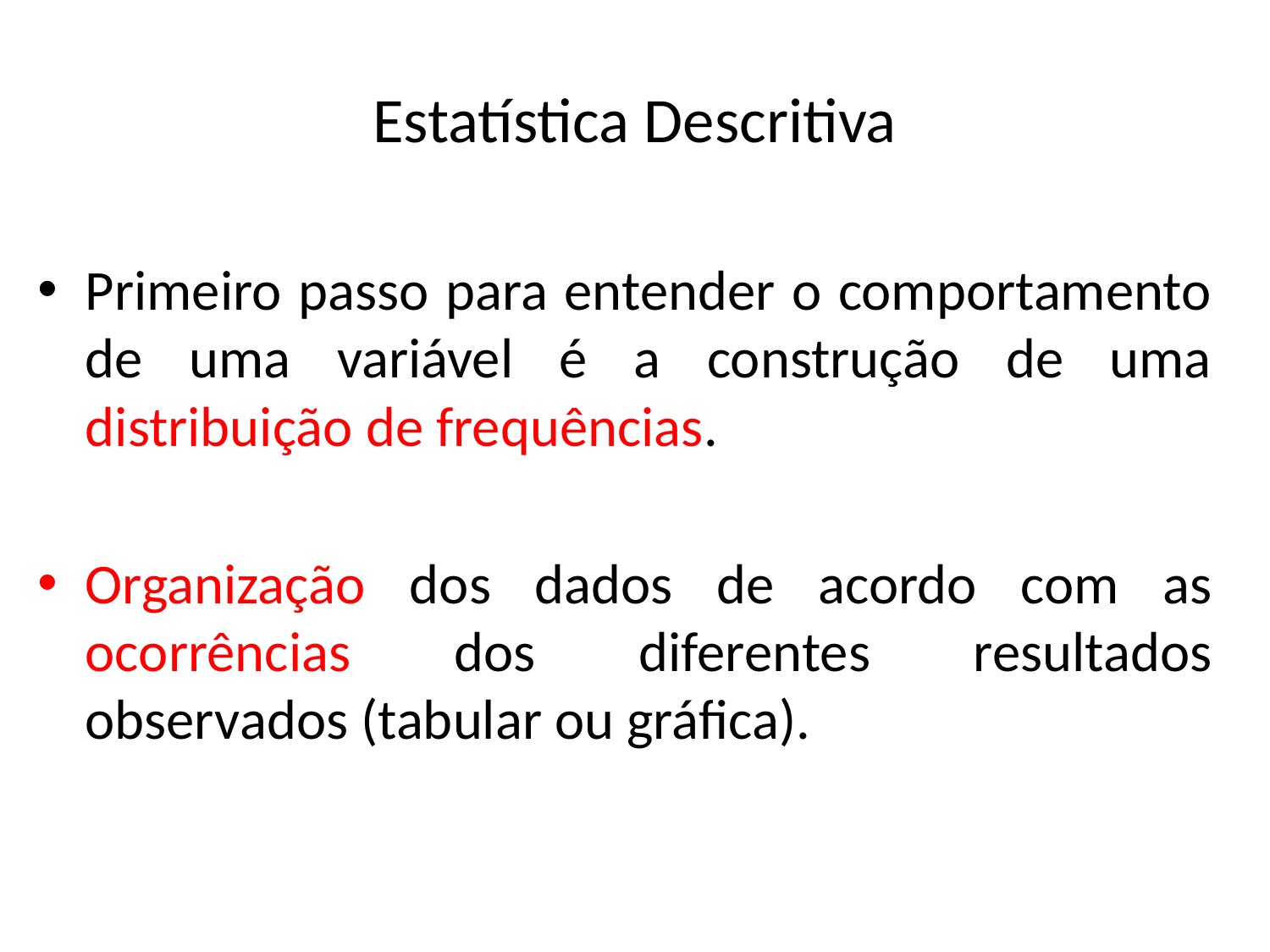

# Estatística Descritiva

Primeiro passo para entender o comportamento de uma variável é a construção de uma distribuição de frequências.

Organização dos dados de acordo com as ocorrências dos diferentes resultados observados (tabular ou gráfica).